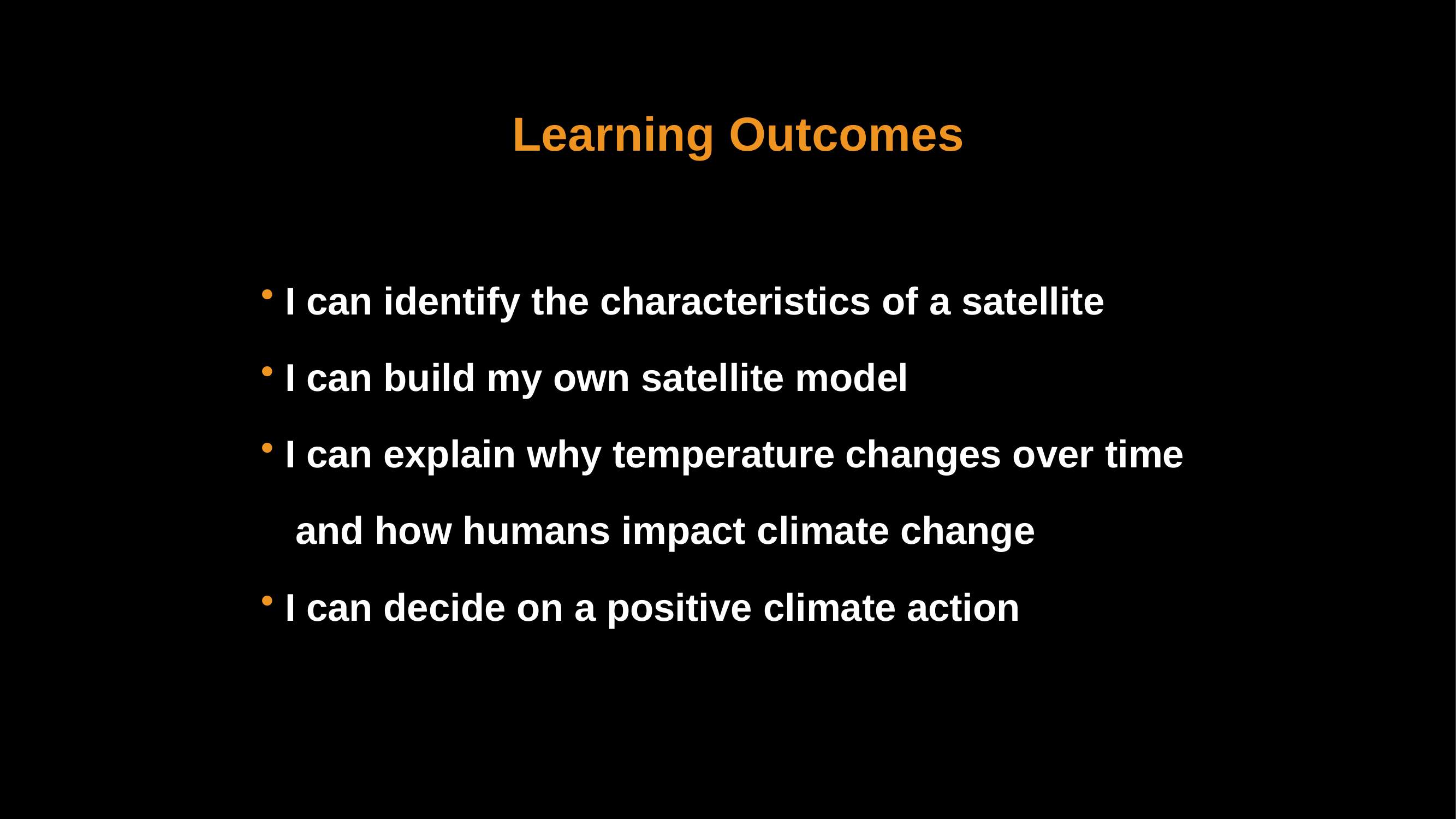

# Learning Outcomes
I can identify the characteristics of a satellite
I can build my own satellite model
I can explain why temperature changes over time  and how humans impact climate change
I can decide on a positive climate action